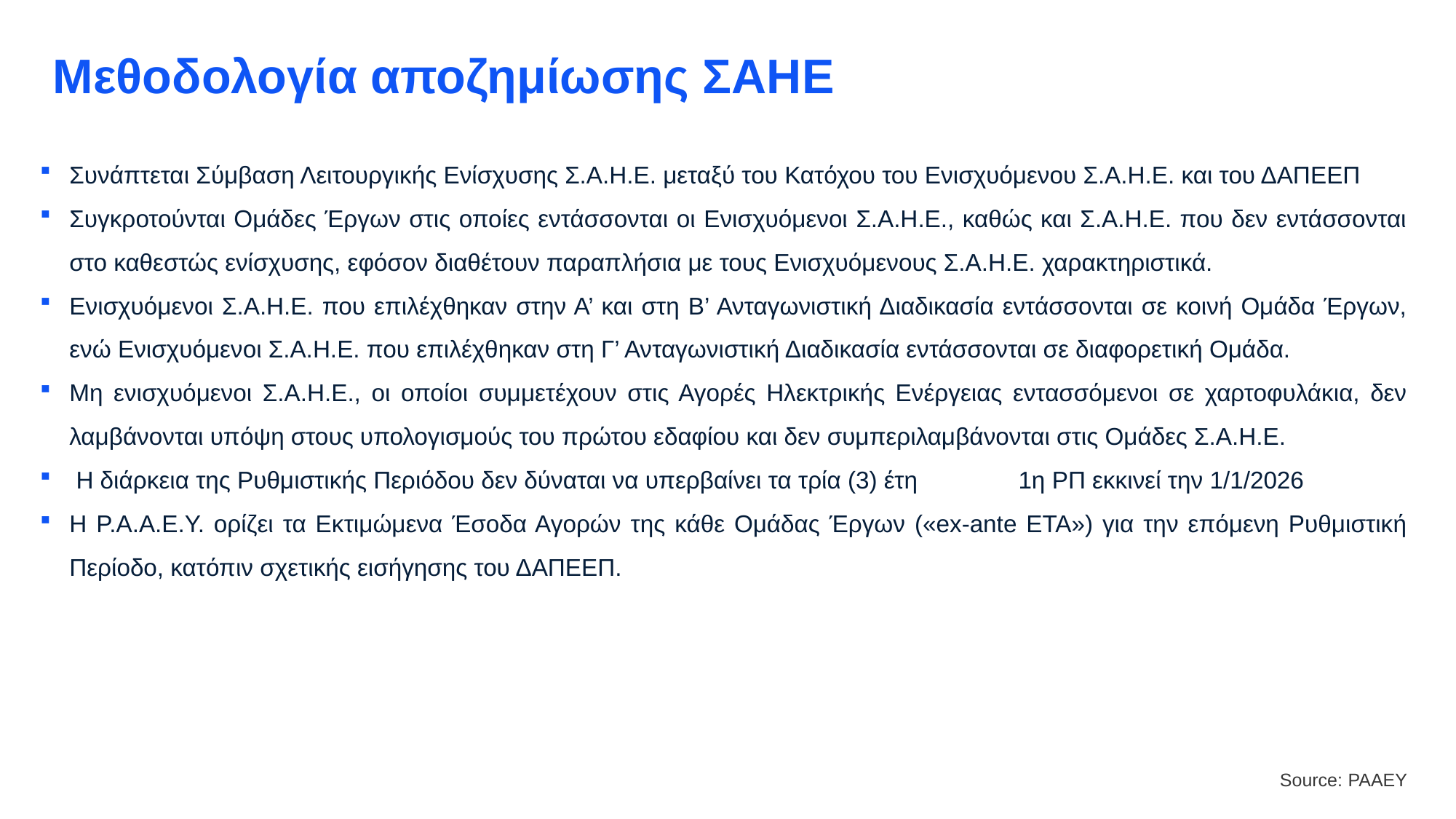

Συνάπτεται Σύμβαση Λειτουργικής Ενίσχυσης Σ.Α.Η.Ε. μεταξύ του Κατόχου του Ενισχυόμενου Σ.Α.Η.Ε. και του ΔΑΠΕΕΠ
Συγκροτούνται Ομάδες Έργων στις οποίες εντάσσονται οι Ενισχυόμενοι Σ.Α.Η.Ε., καθώς και Σ.Α.Η.Ε. που δεν εντάσσονται στο καθεστώς ενίσχυσης, εφόσον διαθέτουν παραπλήσια με τους Ενισχυόμενους Σ.Α.Η.Ε. χαρακτηριστικά.
Ενισχυόμενοι Σ.Α.Η.Ε. που επιλέχθηκαν στην Α’ και στη Β’ Ανταγωνιστική Διαδικασία εντάσσονται σε κοινή Ομάδα Έργων, ενώ Ενισχυόμενοι Σ.Α.Η.Ε. που επιλέχθηκαν στη Γ’ Ανταγωνιστική Διαδικασία εντάσσονται σε διαφορετική Ομάδα.
Μη ενισχυόμενοι Σ.Α.Η.Ε., οι οποίοι συμμετέχουν στις Αγορές Ηλεκτρικής Ενέργειας εντασσόμενοι σε χαρτοφυλάκια, δεν λαμβάνονται υπόψη στους υπολογισμούς του πρώτου εδαφίου και δεν συμπεριλαμβάνονται στις Ομάδες Σ.Α.Η.Ε.
 Η διάρκεια της Ρυθμιστικής Περιόδου δεν δύναται να υπερβαίνει τα τρία (3) έτη               1η ΡΠ εκκινεί την 1/1/2026
Η Ρ.Α.Α.Ε.Υ. ορίζει τα Εκτιμώμενα Έσοδα Αγορών της κάθε Ομάδας Έργων («ex-ante ΕΤΑ») για την επόμενη Ρυθμιστική Περίοδο, κατόπιν σχετικής εισήγησης του ΔΑΠΕΕΠ.

# Μεθοδολογία αποζημίωσης ΣΑΗΕ
Source: ΡΑΑΕΥ